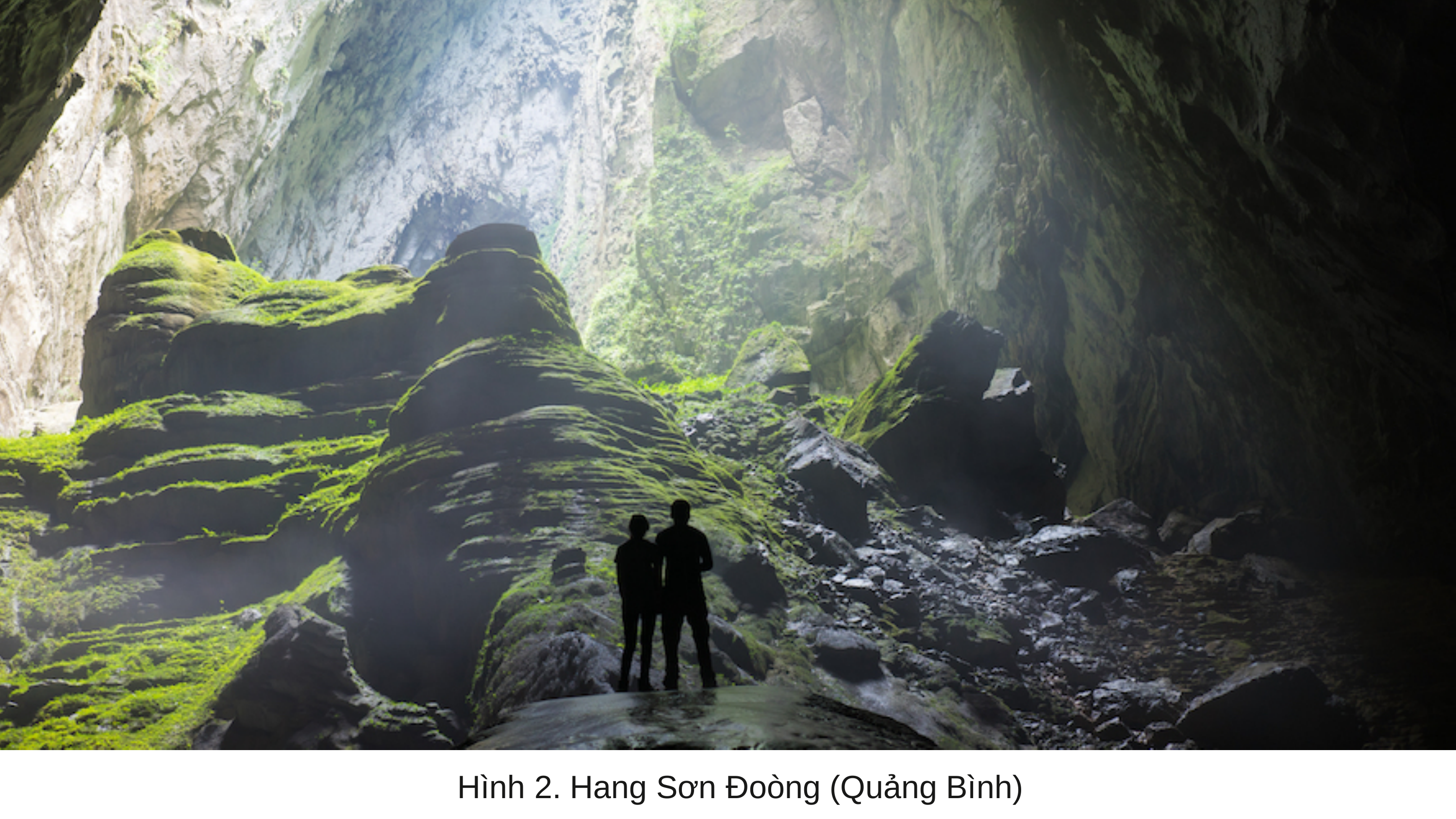

Hình 2. Hang Sơn Đoòng (Quảng Bình)